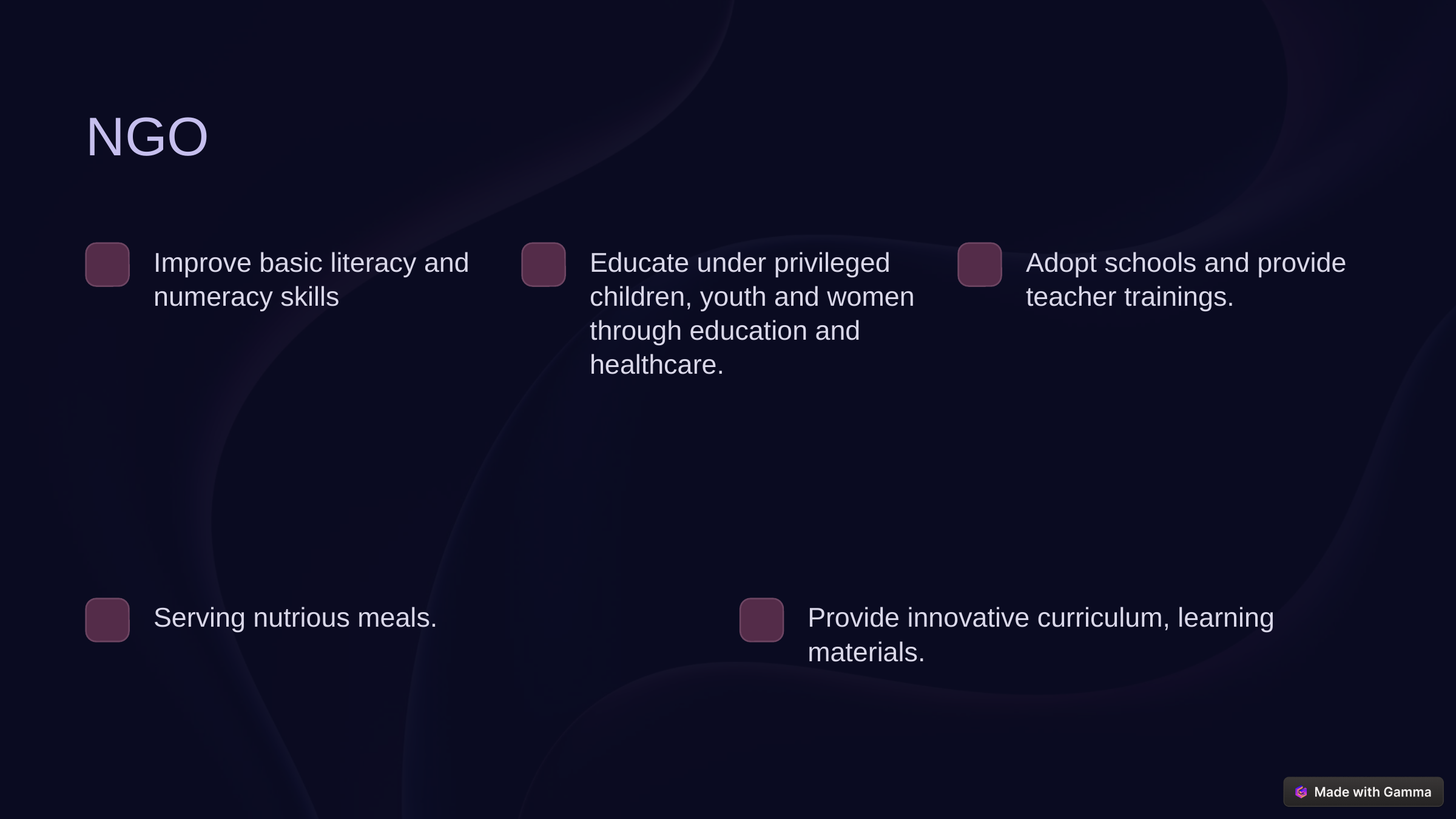

NGO

Improve basic literacy and numeracy skills

Educate under privileged children, youth and women through education and healthcare.

Adopt schools and provide teacher trainings.

Serving nutrious meals.

Provide innovative curriculum, learning materials.